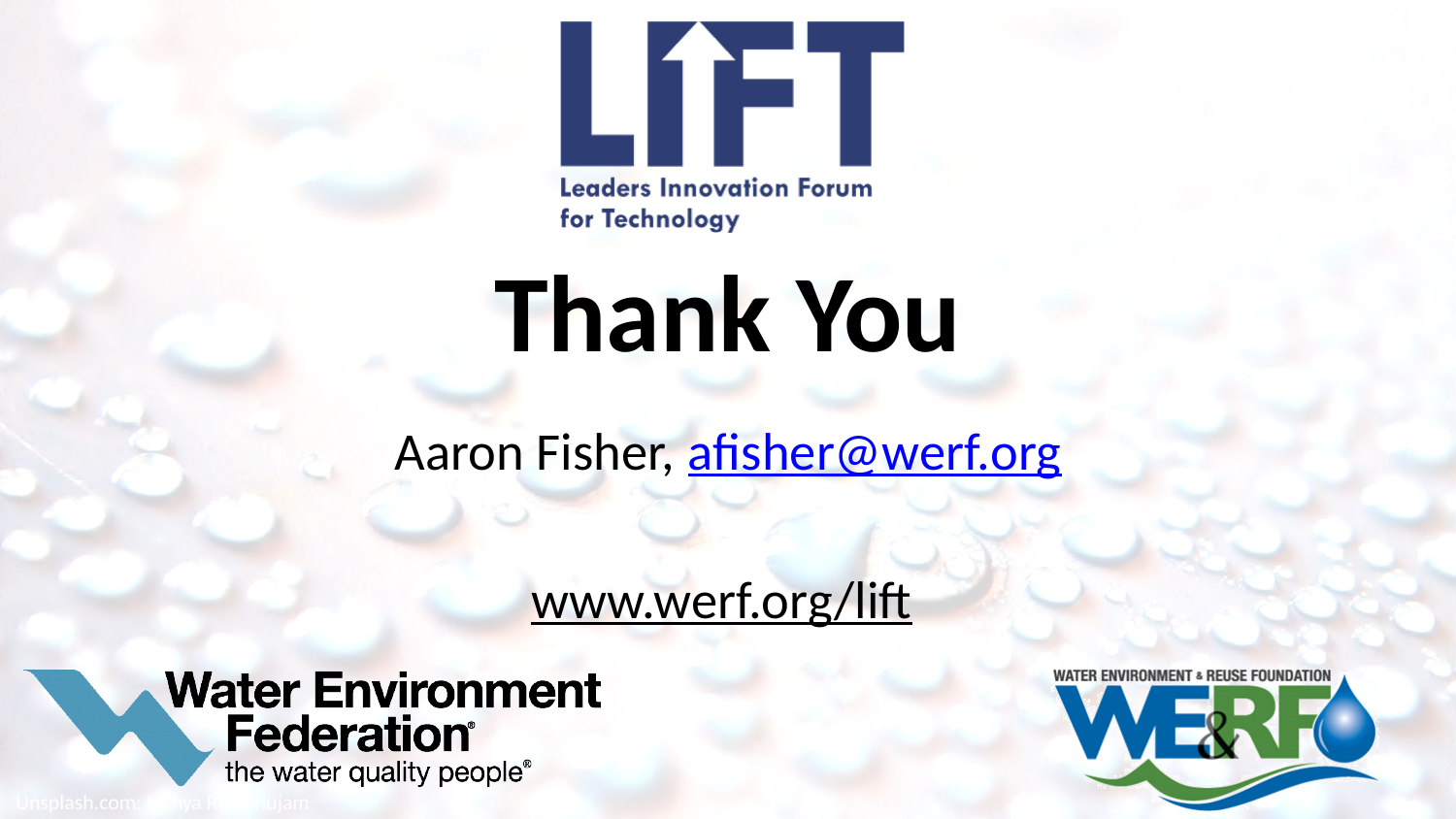

# Thank You
Aaron Fisher, afisher@werf.org

www.werf.org/lift